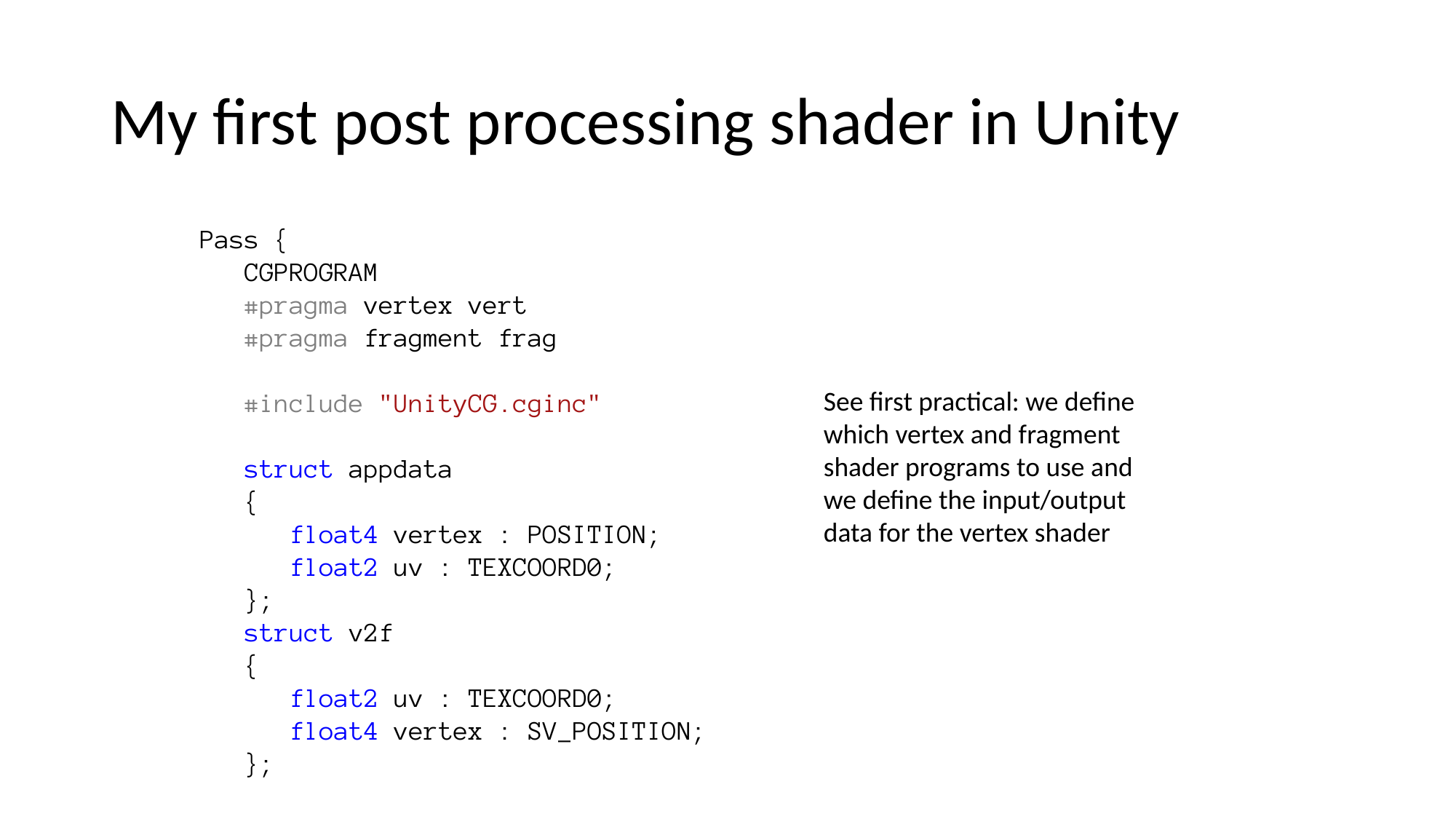

# My first post processing shader in Unity
      Pass {
         CGPROGRAM
         #pragma vertex vert
         #pragma fragment frag

         #include "UnityCG.cginc"

         struct appdata
         {
            float4 vertex : POSITION;
            float2 uv : TEXCOORD0;
         };
         struct v2f
         {
            float2 uv : TEXCOORD0;
            float4 vertex : SV_POSITION;
         };

See first practical: we define which vertex and fragment shader programs to use and we define the input/output data for the vertex shader